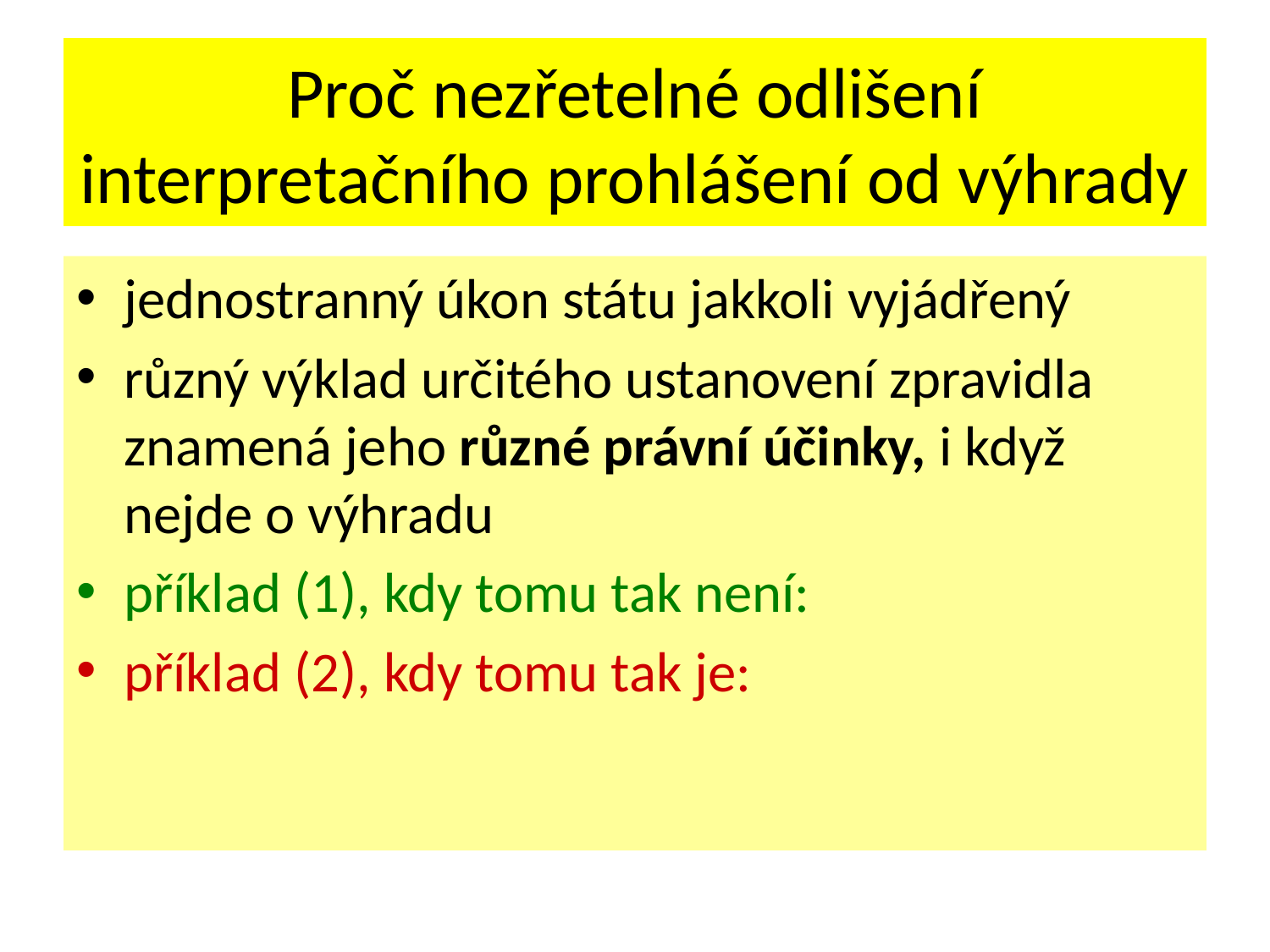

# Proč nezřetelné odlišení interpretačního prohlášení od výhrady
jednostranný úkon státu jakkoli vyjádřený
různý výklad určitého ustanovení zpravidla znamená jeho různé právní účinky, i když nejde o výhradu
příklad (1), kdy tomu tak není:
příklad (2), kdy tomu tak je: